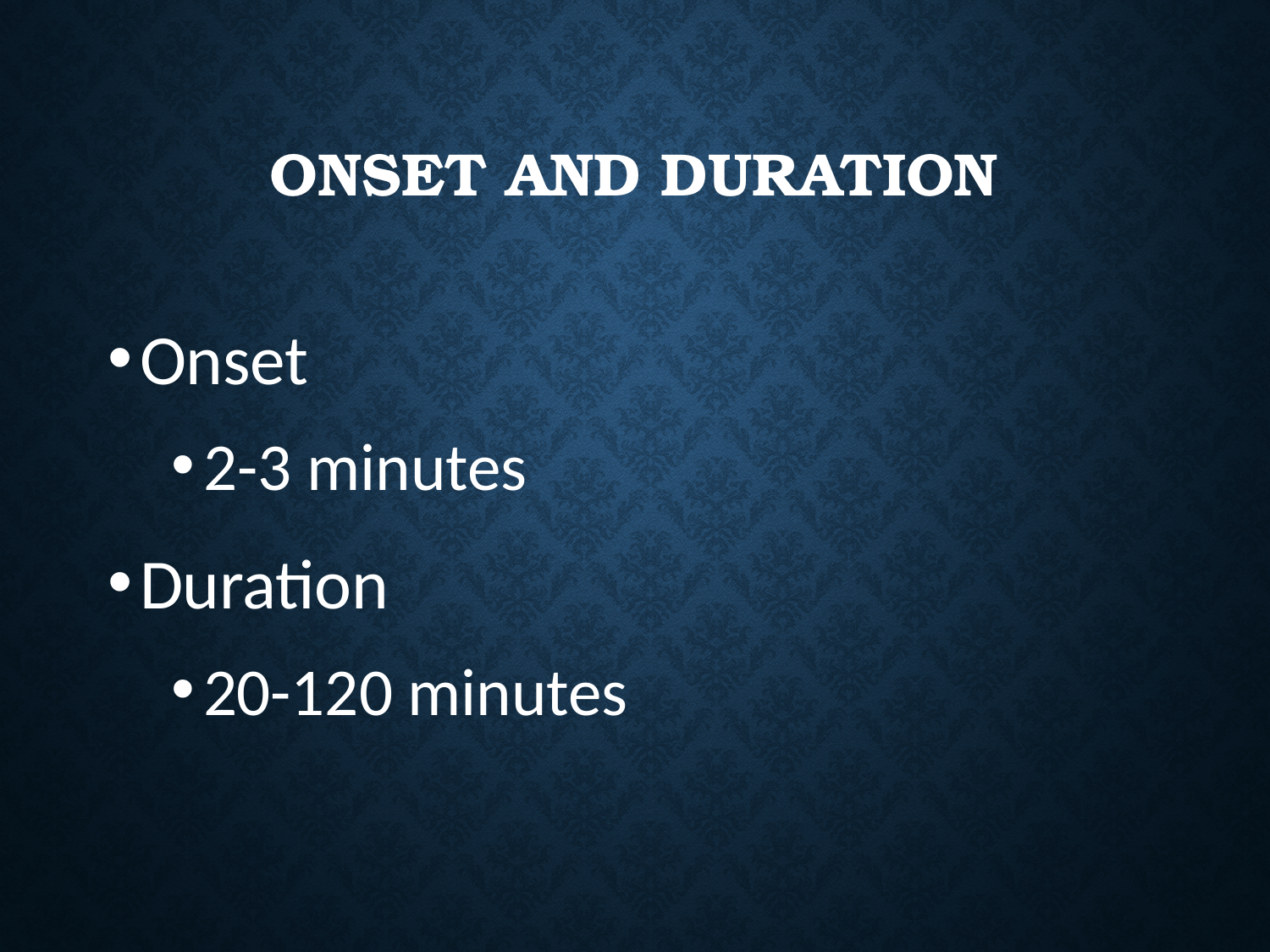

# Onset and Duration

Onset
2-3 minutes
Duration
20-120 minutes